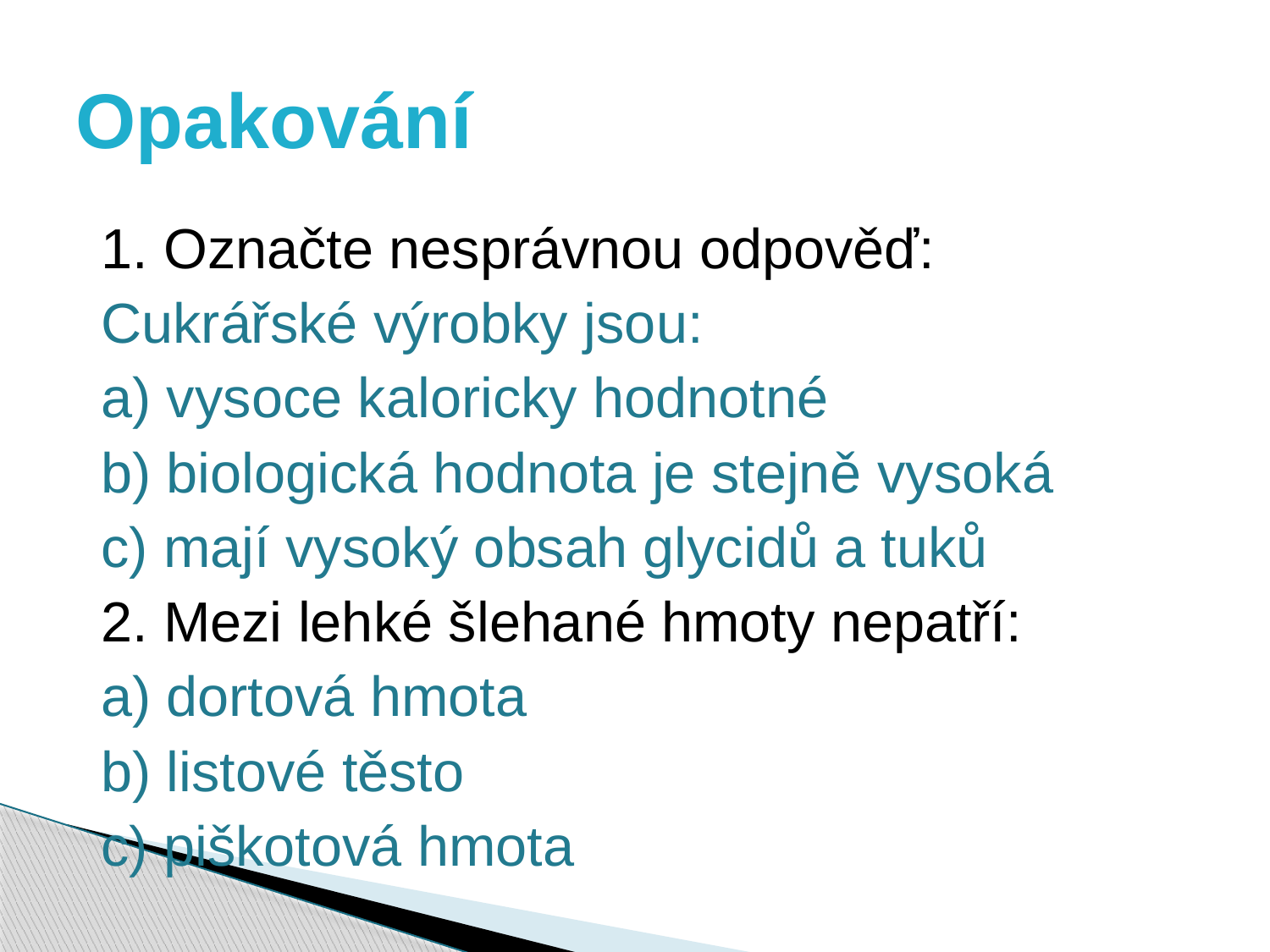

# Opakování
1. Označte nesprávnou odpověď:
Cukrářské výrobky jsou:
a) vysoce kaloricky hodnotné
b) biologická hodnota je stejně vysoká
c) mají vysoký obsah glycidů a tuků
2. Mezi lehké šlehané hmoty nepatří:
a) dortová hmota
b) listové těsto
c) piškotová hmota